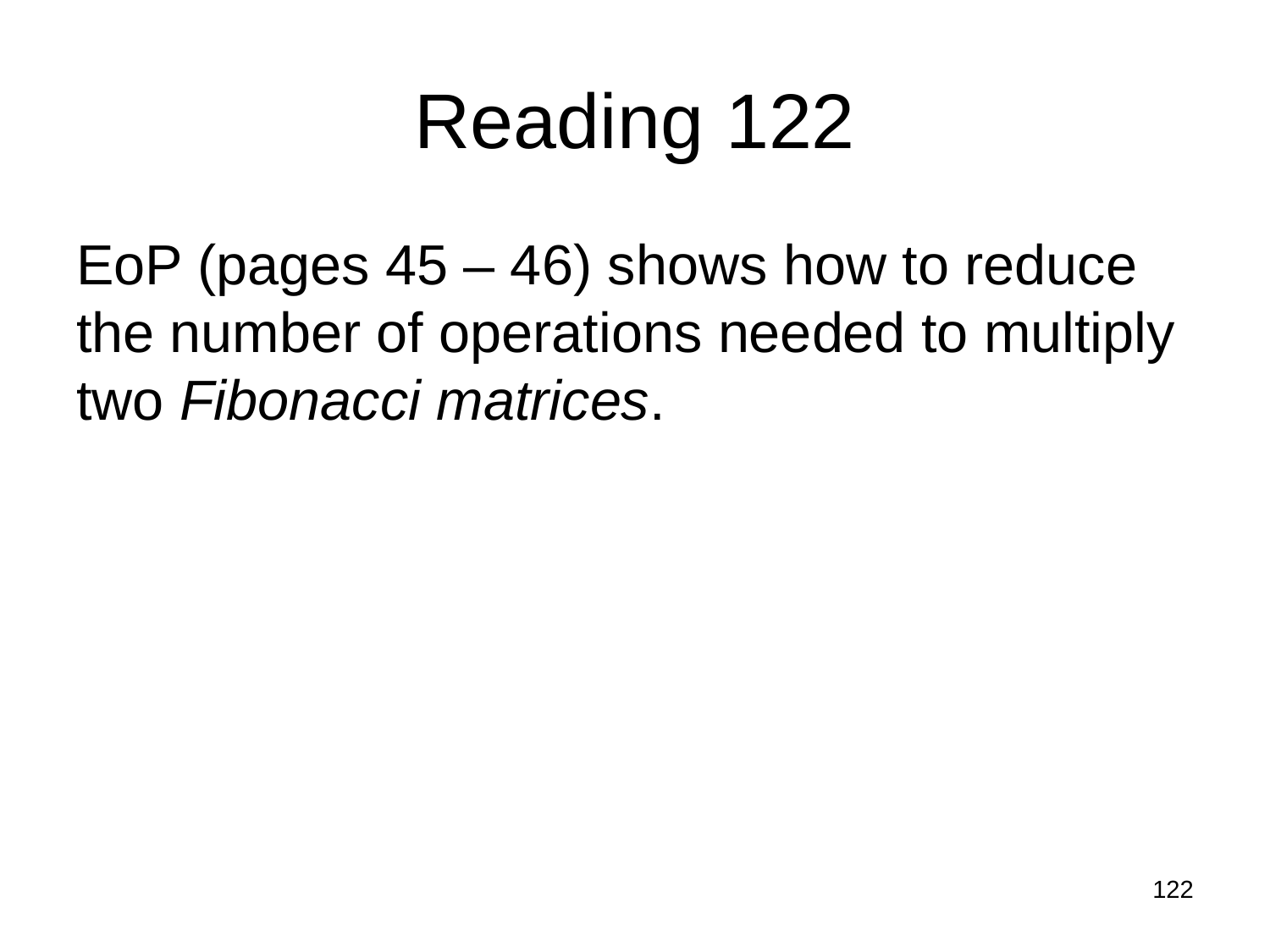

# Reading 122
EoP (pages 45 – 46) shows how to reduce the number of operations needed to multiply two Fibonacci matrices.
122